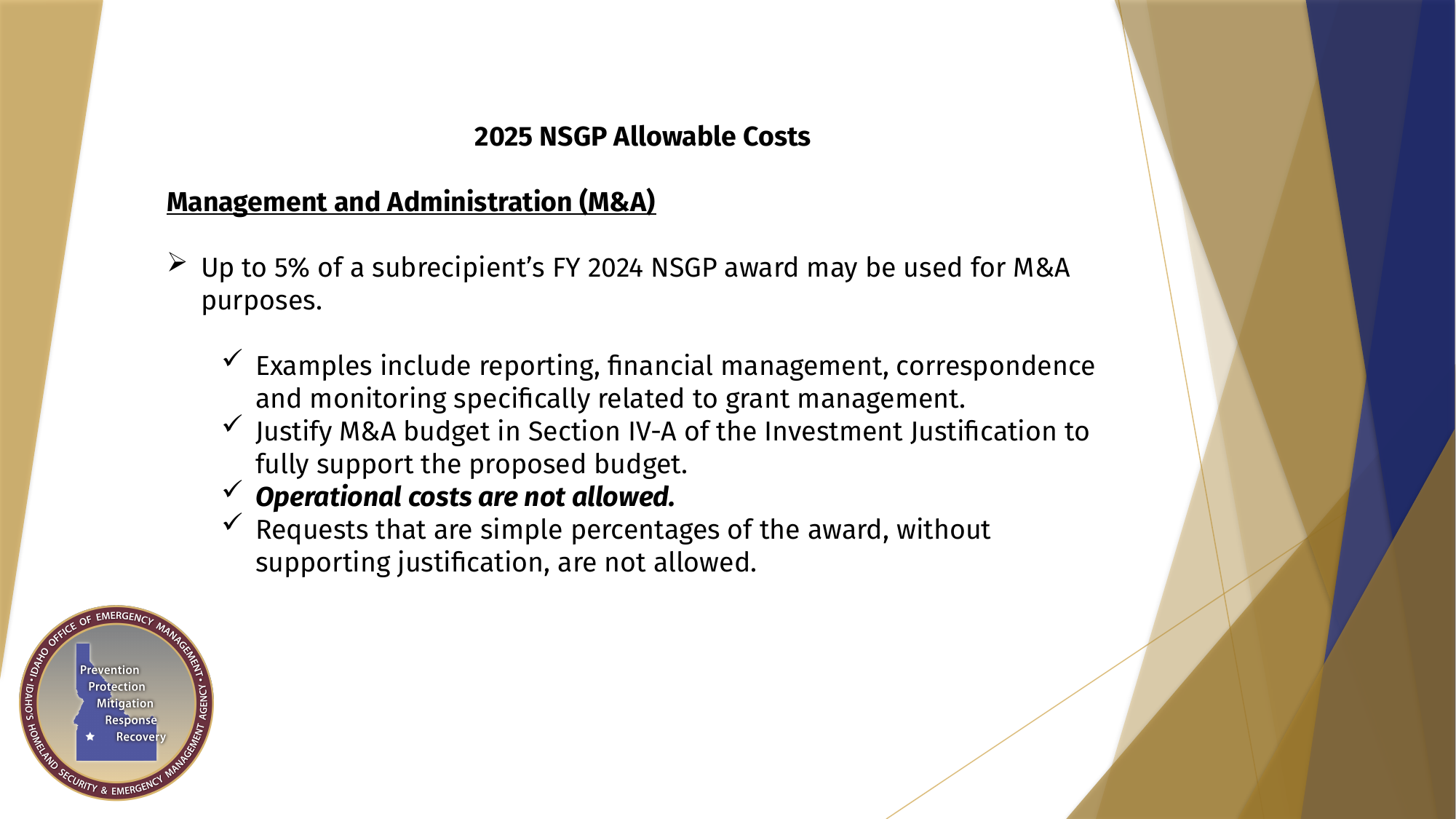

2025 NSGP Allowable Costs

Management and Administration (M&A)

Up to 5% of a subrecipient’s FY 2024 NSGP award may be used for M&A purposes.

Examples include reporting, financial management, correspondence and monitoring specifically related to grant management.
Justify M&A budget in Section IV-A of the Investment Justification to fully support the proposed budget.
Operational costs are not allowed.
Requests that are simple percentages of the award, without supporting justification, are not allowed.